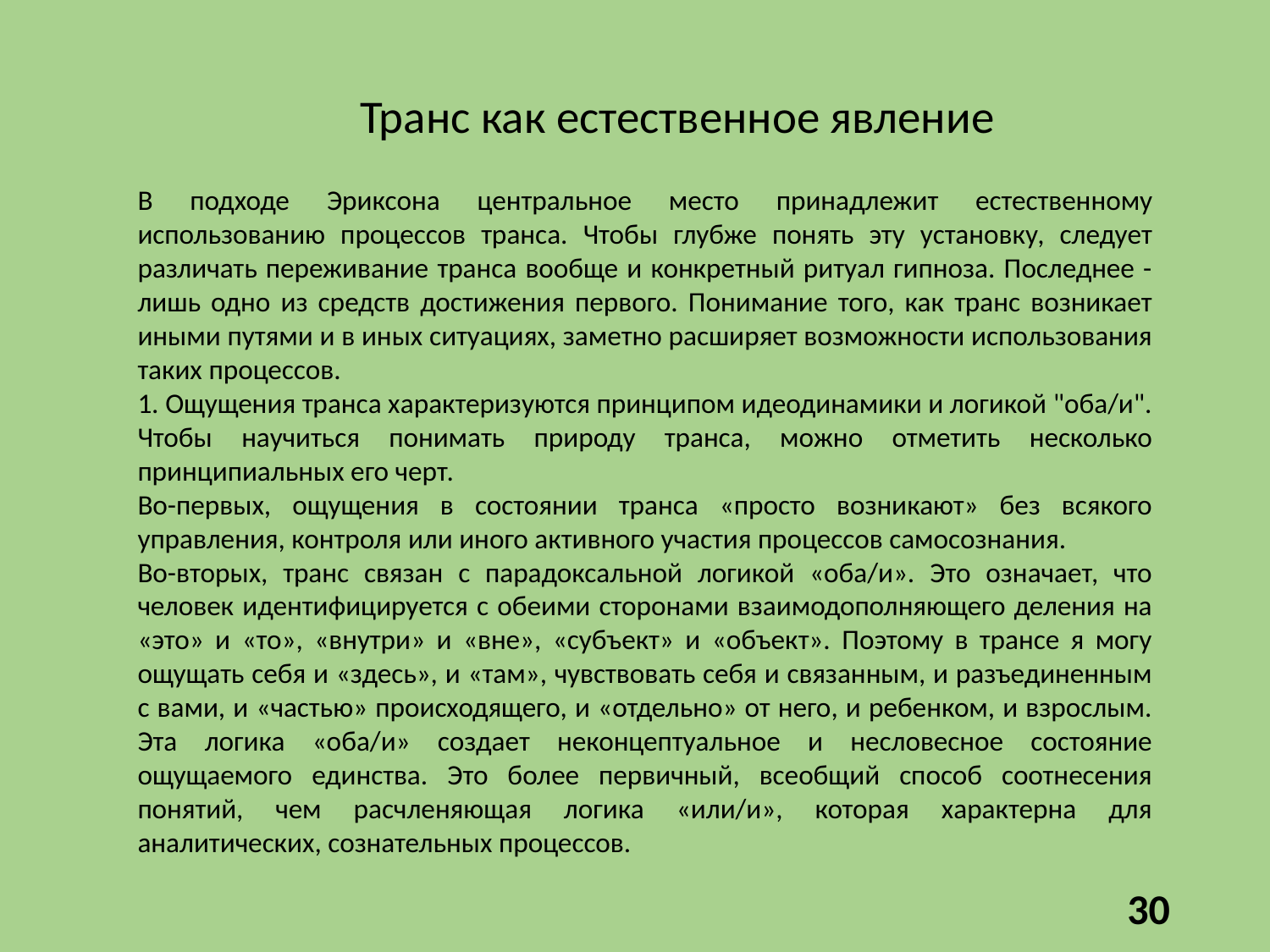

# Транс как естественное явление
В подходе Эриксона центральное место принадлежит естественному использованию процессов транса. Чтобы глубже понять эту установку, следует различать переживание транса вообще и конкретный ритуал гипноза. Последнее - лишь одно из средств достижения первого. Понимание того, как транс возникает иными путями и в иных ситуациях, заметно расширяет возможности использования таких процессов.
1. Ощущения транса характеризуются принципом идеодинамики и логикой "оба/и". Чтобы научиться понимать природу транса, можно отметить несколько принципиальных его черт.
Во-первых, ощущения в состоянии транса «просто возникают» без всякого управления, контроля или иного активного участия процессов самосознания.
Во-вторых, транс связан с парадоксальной логикой «оба/и». Это означает, что человек идентифицируется с обеими сторонами взаимодополняющего деления на «это» и «то», «внутри» и «вне», «субъект» и «объект». Поэтому в трансе я могу ощущать себя и «здесь», и «там», чувствовать себя и связанным, и разъединенным с вами, и «частью» происходящего, и «отдельно» от него, и ребенком, и взрослым. Эта логика «оба/и» создает неконцептуальное и несловесное состояние ощущаемого единства. Это более первичный, всеобщий способ соотнесения понятий, чем расчленяющая логика «или/и», которая характерна для аналитических, сознательных процессов.
30